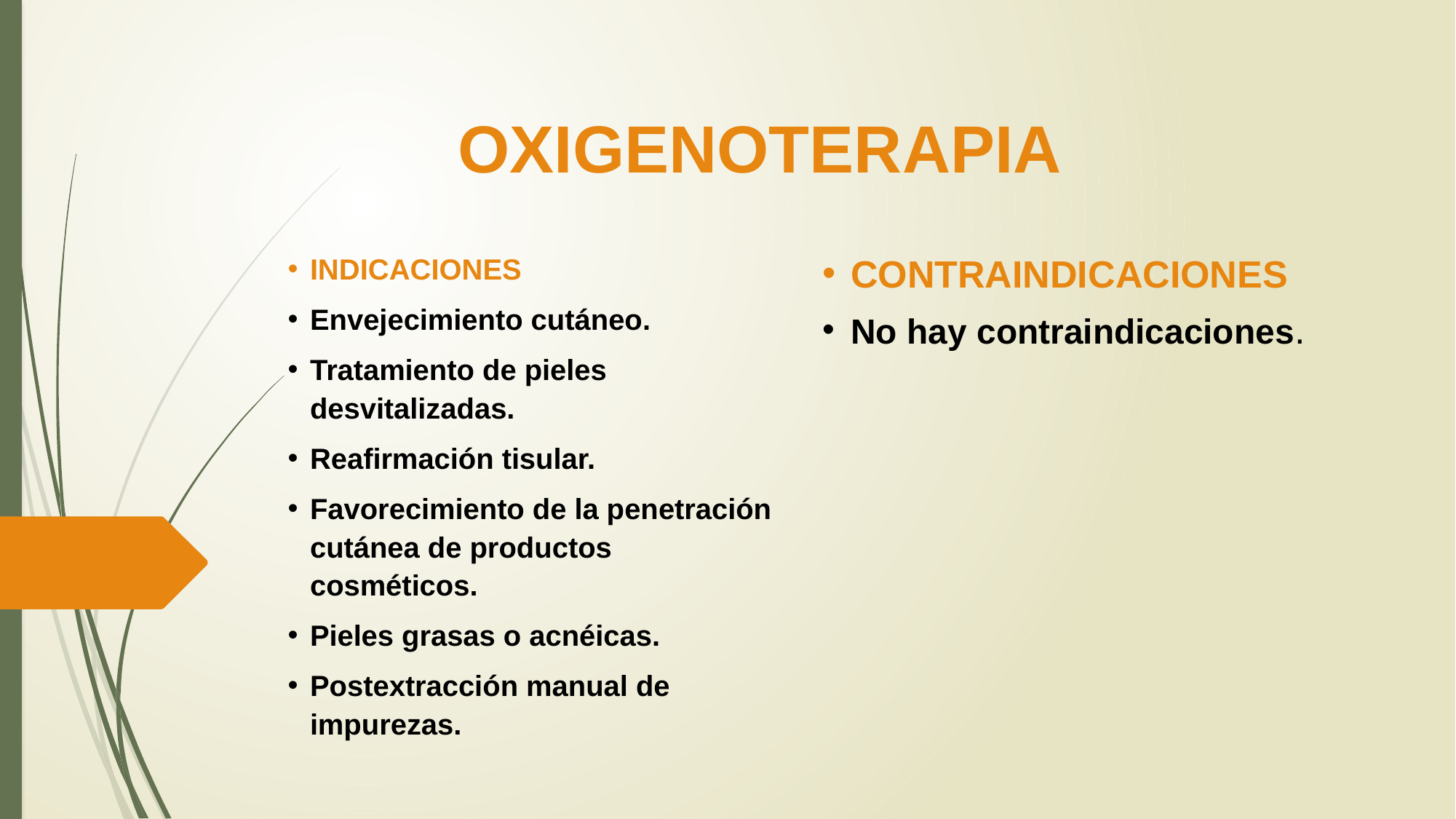

# OXIGENOTERAPIA
INDICACIONES
Envejecimiento cutáneo.
Tratamiento de pieles desvitalizadas.
Reafirmación tisular.
Favorecimiento de la penetración cutánea de productos cosméticos.
Pieles grasas o acnéicas.
Postextracción manual de impurezas.

CONTRAINDICACIONES
No hay contraindicaciones.